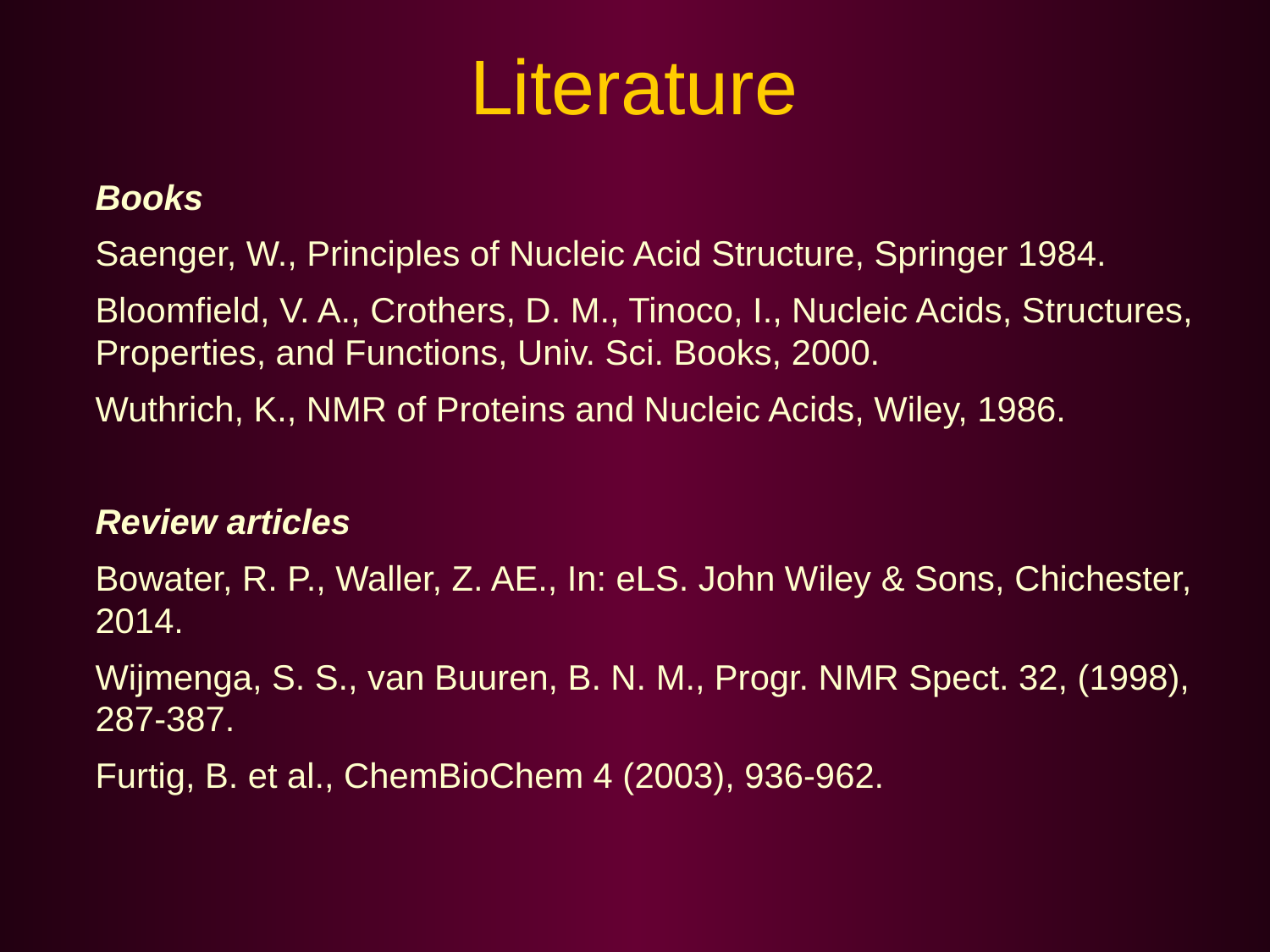

Literature
Books
Saenger, W., Principles of Nucleic Acid Structure, Springer 1984.
Bloomfield, V. A., Crothers, D. M., Tinoco, I., Nucleic Acids, Structures, Properties, and Functions, Univ. Sci. Books, 2000.
Wuthrich, K., NMR of Proteins and Nucleic Acids, Wiley, 1986.

Review articles
Bowater, R. P., Waller, Z. AE., In: eLS. John Wiley & Sons, Chichester, 2014.
Wijmenga, S. S., van Buuren, B. N. M., Progr. NMR Spect. 32, (1998), 287-387.
Furtig, B. et al., ChemBioChem 4 (2003), 936-962.